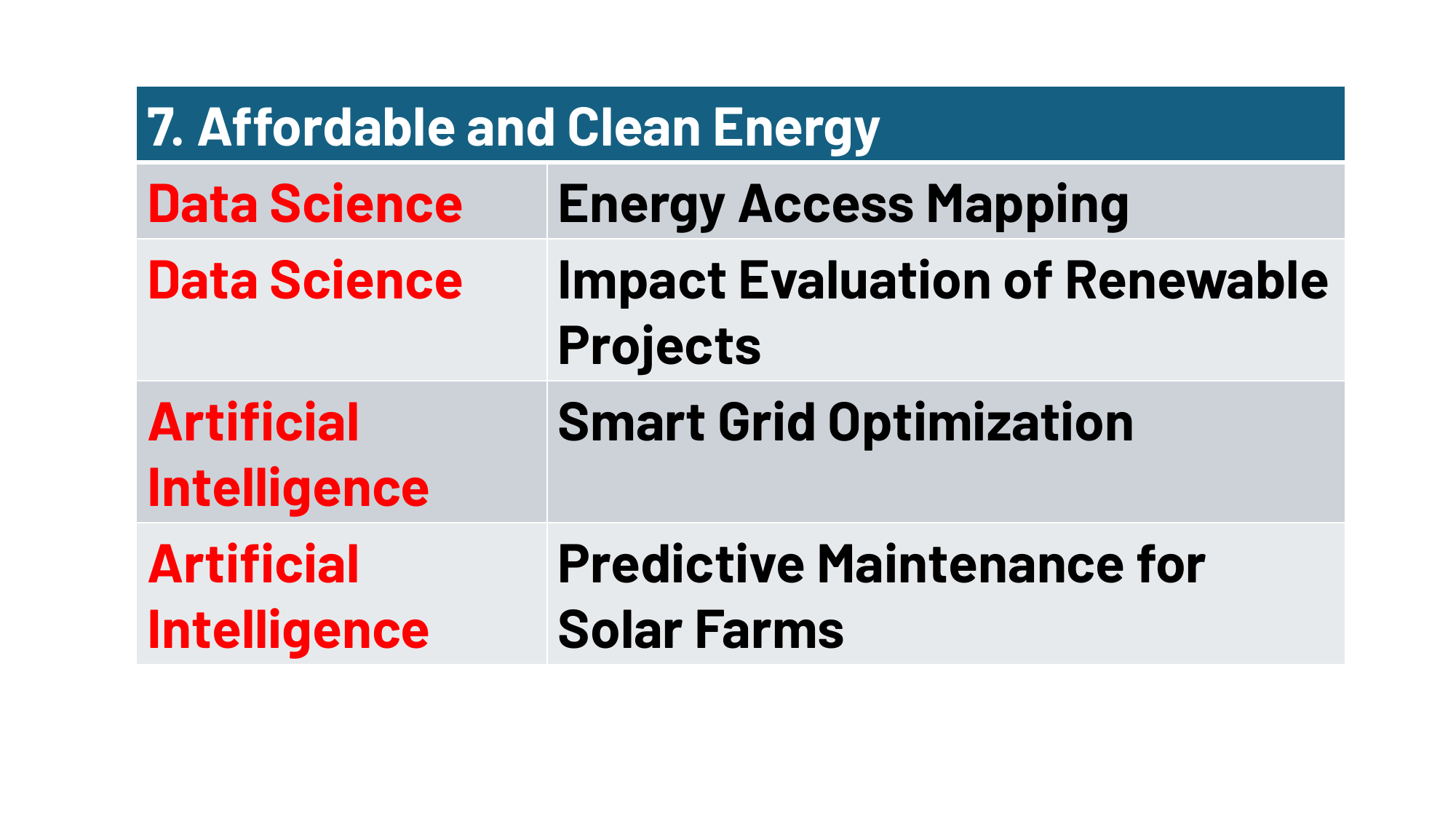

| 7. Affordable and Clean Energy |  |
| --- | --- |
| Data Science | Energy Access Mapping |
| Data Science | Impact Evaluation of Renewable Projects |
| Artificial Intelligence | Smart Grid Optimization |
| Artificial Intelligence | Predictive Maintenance for Solar Farms |